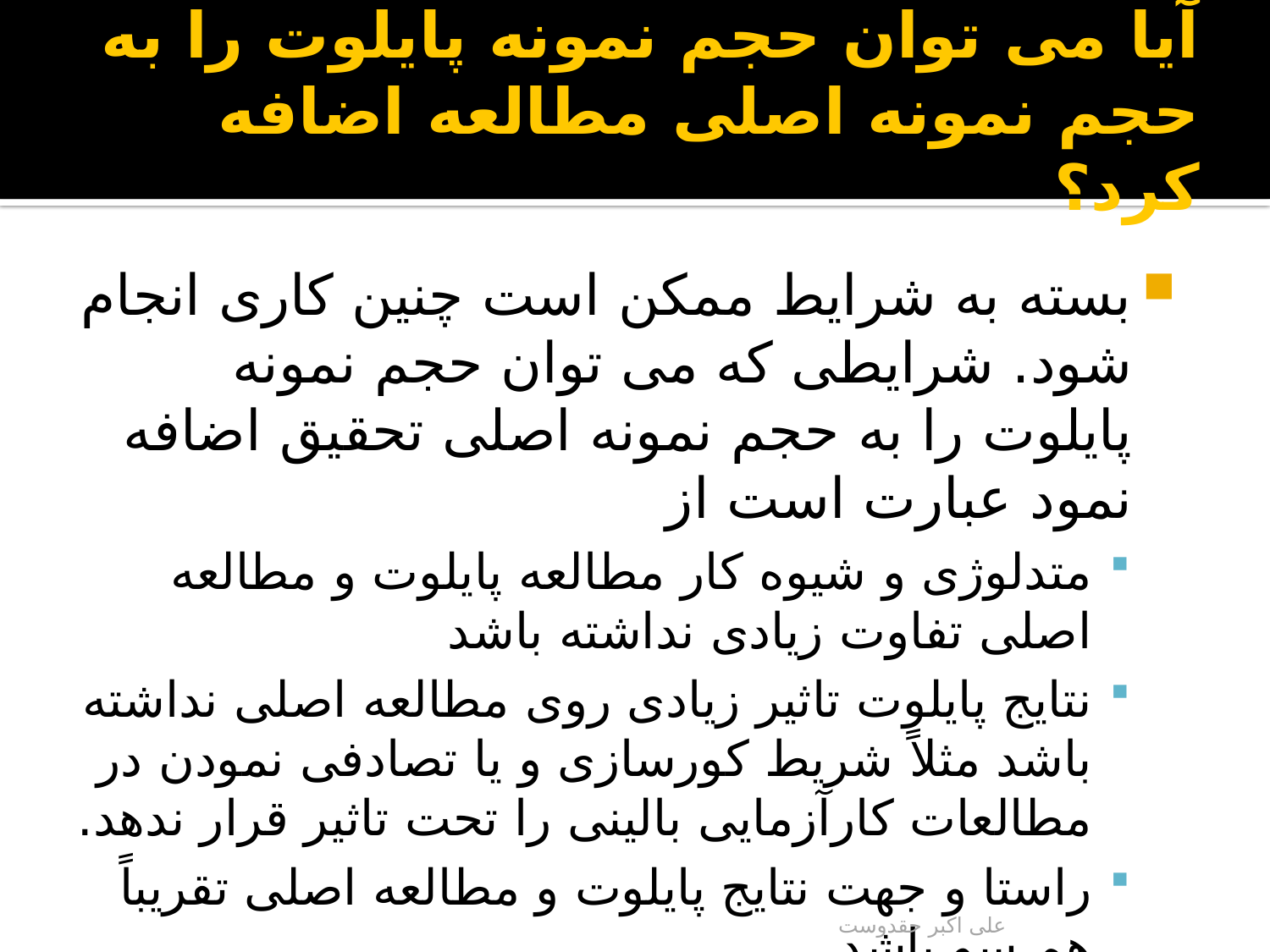

# آیا می توان حجم نمونه پایلوت را به حجم نمونه اصلی مطالعه اضافه کرد؟
بسته به شرایط ممکن است چنین کاری انجام شود. شرایطی که می توان حجم نمونه پایلوت را به حجم نمونه اصلی تحقیق اضافه نمود عبارت است از
متدلوژی و شیوه کار مطالعه پایلوت و مطالعه اصلی تفاوت زیادی نداشته باشد
نتایج پایلوت تاثیر زیادی روی مطالعه اصلی نداشته باشد مثلاً شریط کورسازی و یا تصادفی نمودن در مطالعات کارآزمایی بالینی را تحت تاثیر قرار ندهد.
راستا و جهت نتایج پایلوت و مطالعه اصلی تقریباً هم سو باشد
علی اکبر حقدوست